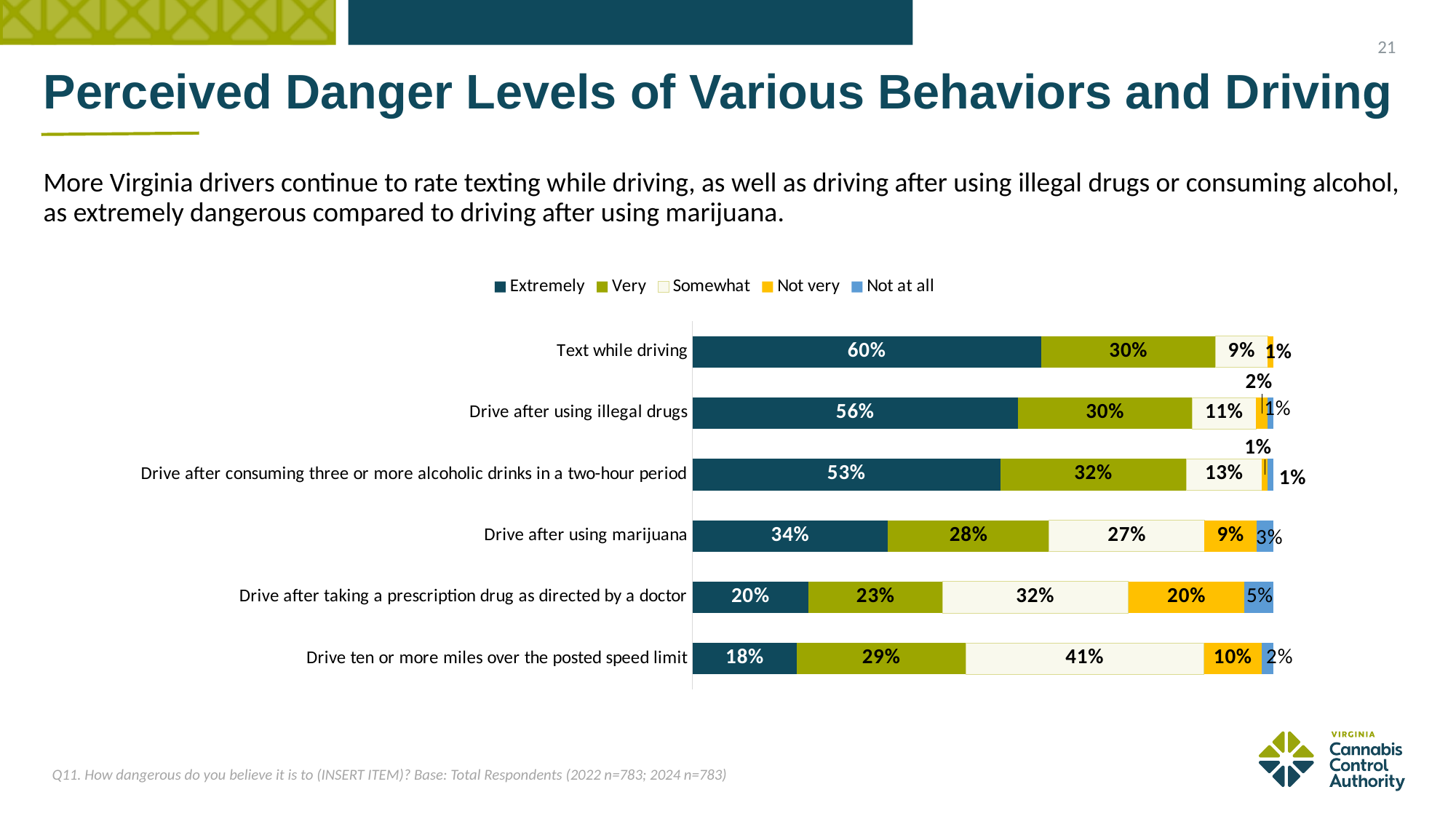

21
# Perceived Danger Levels of Various Behaviors and Driving
More Virginia drivers continue to rate texting while driving, as well as driving after using illegal drugs or consuming alcohol, as extremely dangerous compared to driving after using marijuana.

### Chart

| Category | Extremely | Very | Somewhat | Not very | Not at all |
|---|---|---|---|---|---|
| Drive ten or more miles over the posted speed limit | 0.18 | 0.29 | 0.41 | 0.1 | 0.02 |
| Drive after taking a prescription drug as directed by a doctor | 0.2 | 0.23 | 0.32 | 0.2 | 0.05 |
| Drive after using marijuana | 0.34 | 0.28 | 0.27 | 0.09 | 0.03 |
| Drive after consuming three or more alcoholic drinks in a two-hour period | 0.53 | 0.32 | 0.13 | 0.01 | 0.01 |
| Drive after using illegal drugs | 0.56 | 0.3 | 0.11 | 0.02 | 0.01 |
| Text while driving | 0.6 | 0.3 | 0.09 | 0.01 | 0.0 |
Q11. How dangerous do you believe it is to (INSERT ITEM)? Base: Total Respondents (2022 n=783; 2024 n=783)